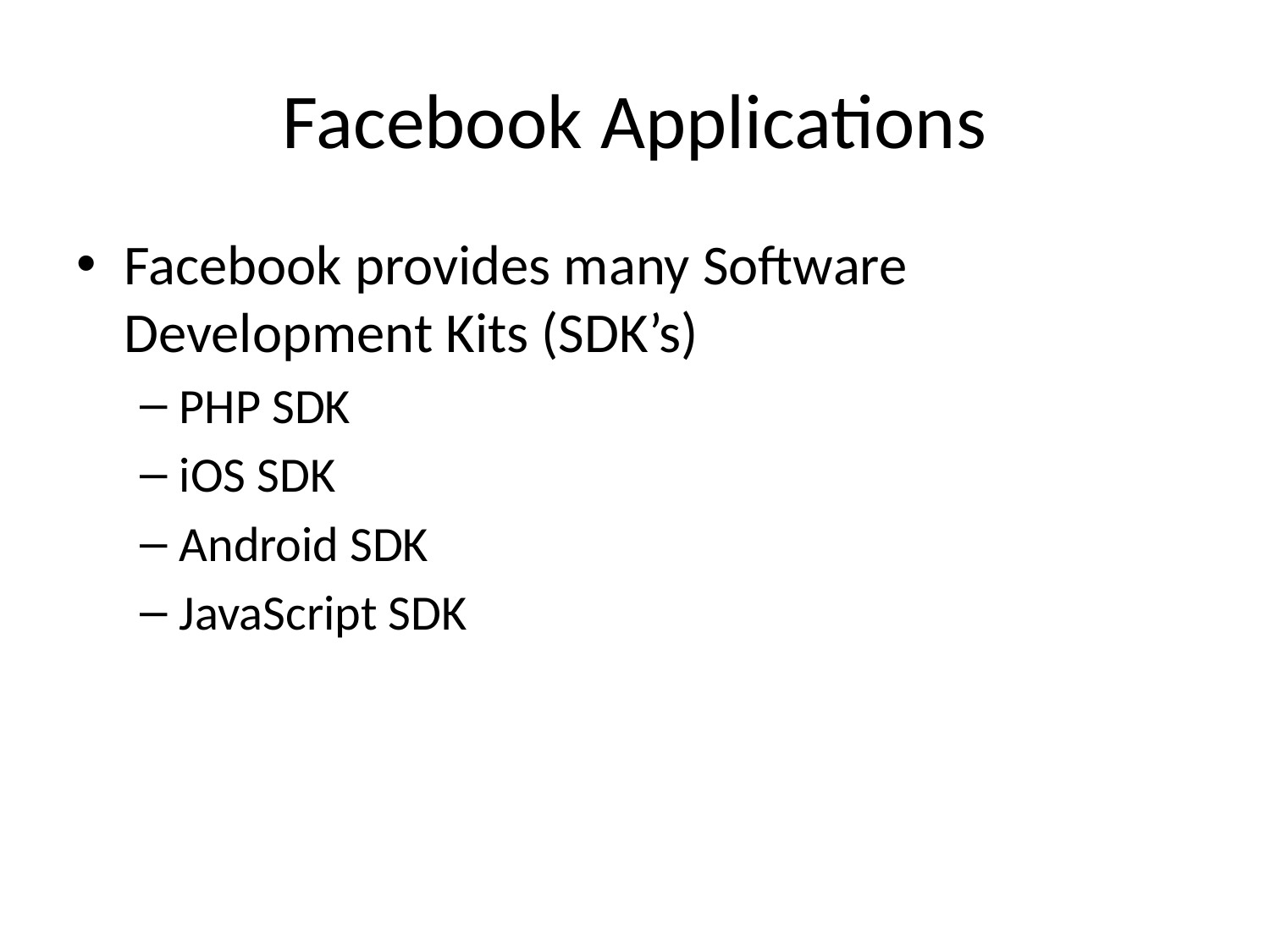

# Facebook Applications
Facebook provides many Software Development Kits (SDK’s)
PHP SDK
iOS SDK
Android SDK
JavaScript SDK